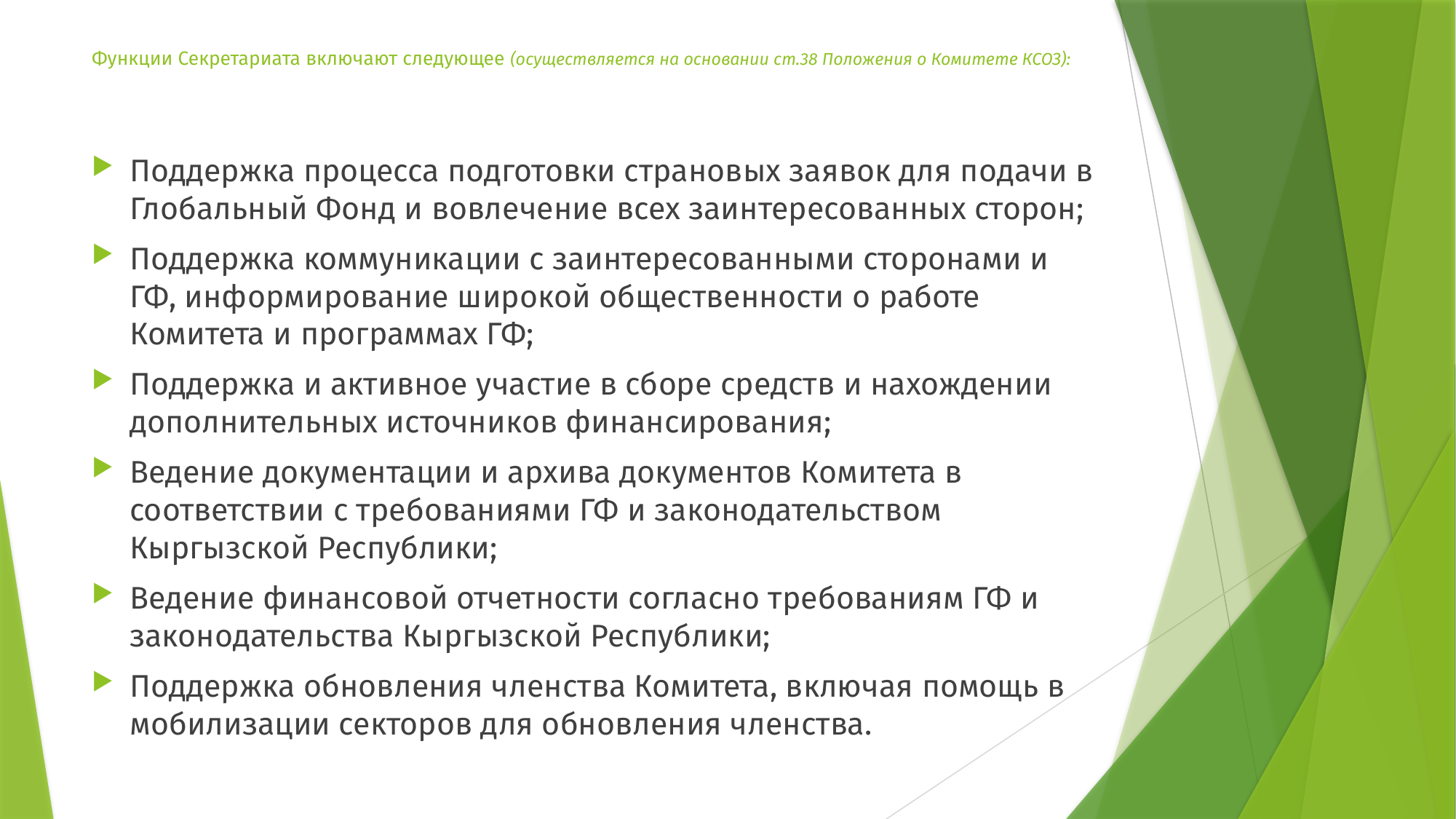

# Функции Секретариата включают следующее (осуществляется на основании ст.38 Положения о Комитете КСОЗ):
Поддержка процесса подготовки страновых заявок для подачи в Глобальный Фонд и вовлечение всех заинтересованных сторон;
Поддержка коммуникации с заинтересованными сторонами и ГФ, информирование широкой общественности о работе Комитета и программах ГФ;
Поддержка и активное участие в сборе средств и нахождении дополнительных источников финансирования;
Ведение документации и архива документов Комитета в соответствии с требованиями ГФ и законодательством Кыргызской Республики;
Ведение финансовой отчетности согласно требованиям ГФ и законодательства Кыргызской Республики;
Поддержка обновления членства Комитета, включая помощь в мобилизации секторов для обновления членства.